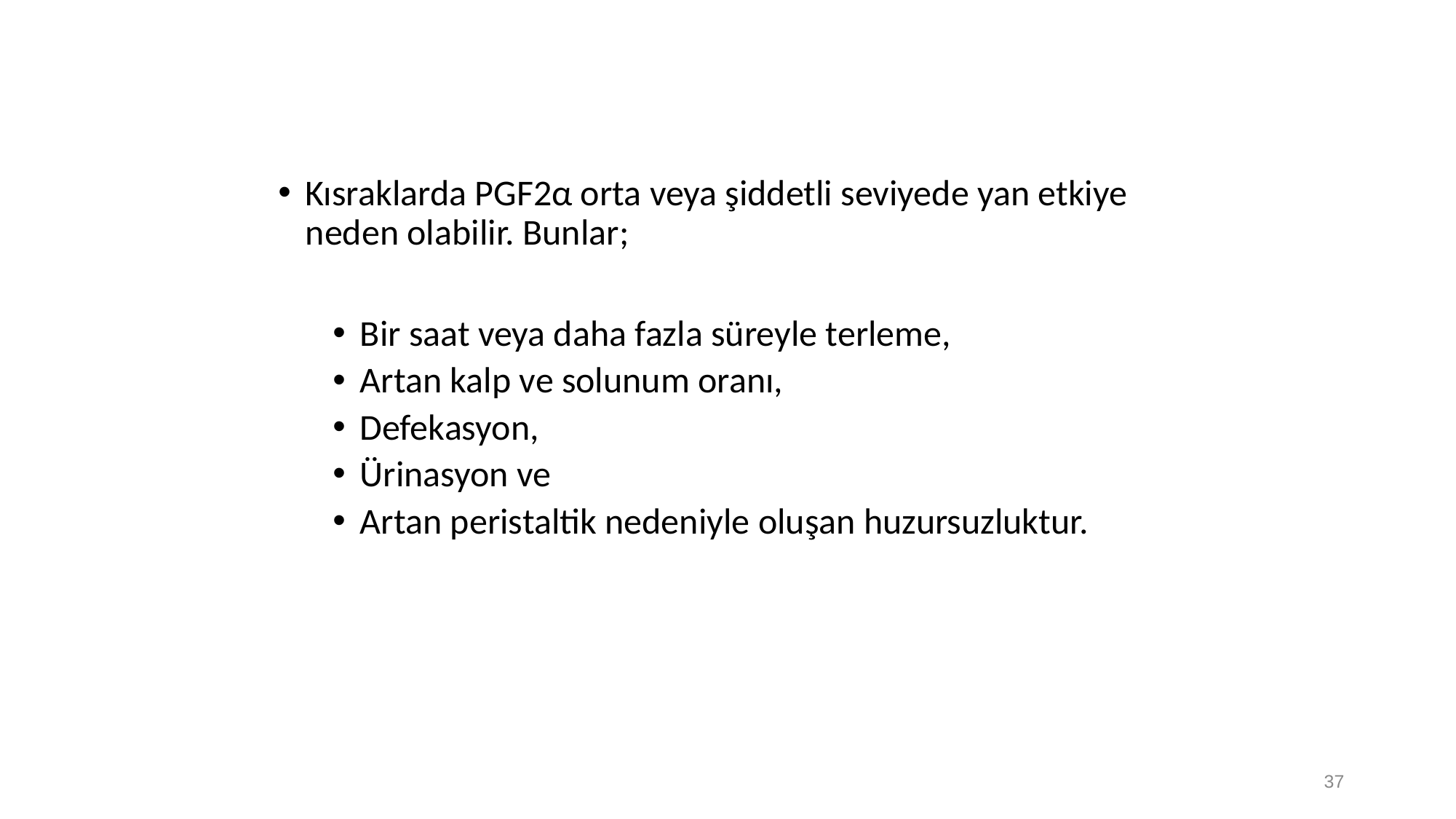

Kısraklarda PGF2α orta veya şiddetli seviyede yan etkiye neden olabilir. Bunlar;

Bir saat veya daha fazla süreyle terleme,
Artan kalp ve solunum oranı,
Defekasyon,
Ürinasyon ve
Artan peristaltik nedeniyle oluşan huzursuzluktur.

37